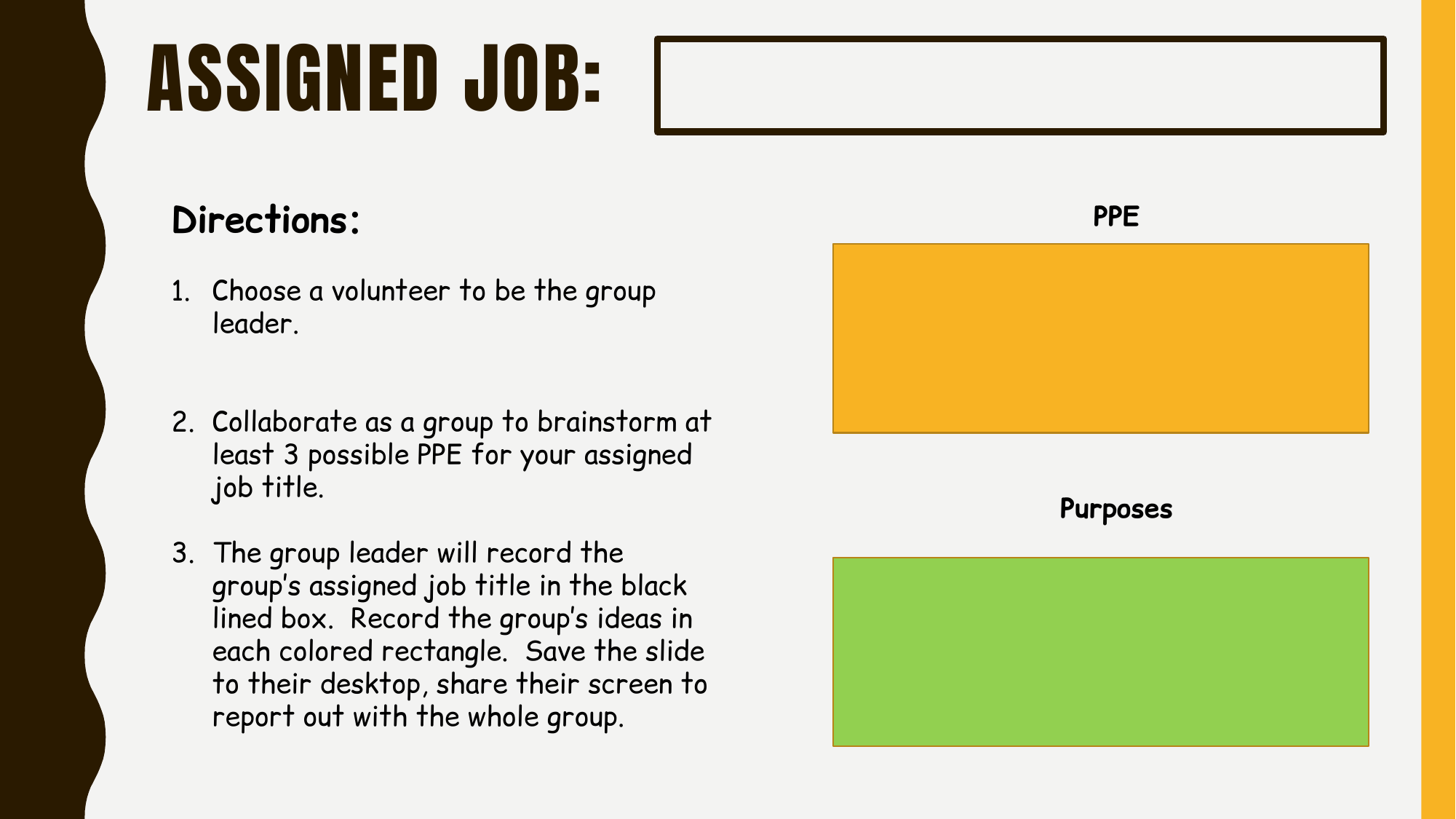

# ASSIGNED JOB:

Directions:

Choose a volunteer to be the group leader.

Collaborate as a group to brainstorm at least 3 possible PPE for your assigned job title.

The group leader will record the group’s assigned job title in the black lined box.  Record the group’s ideas in each colored rectangle.  Save the slide to their desktop, share their screen to report out with the whole group.

PPE

Purposes